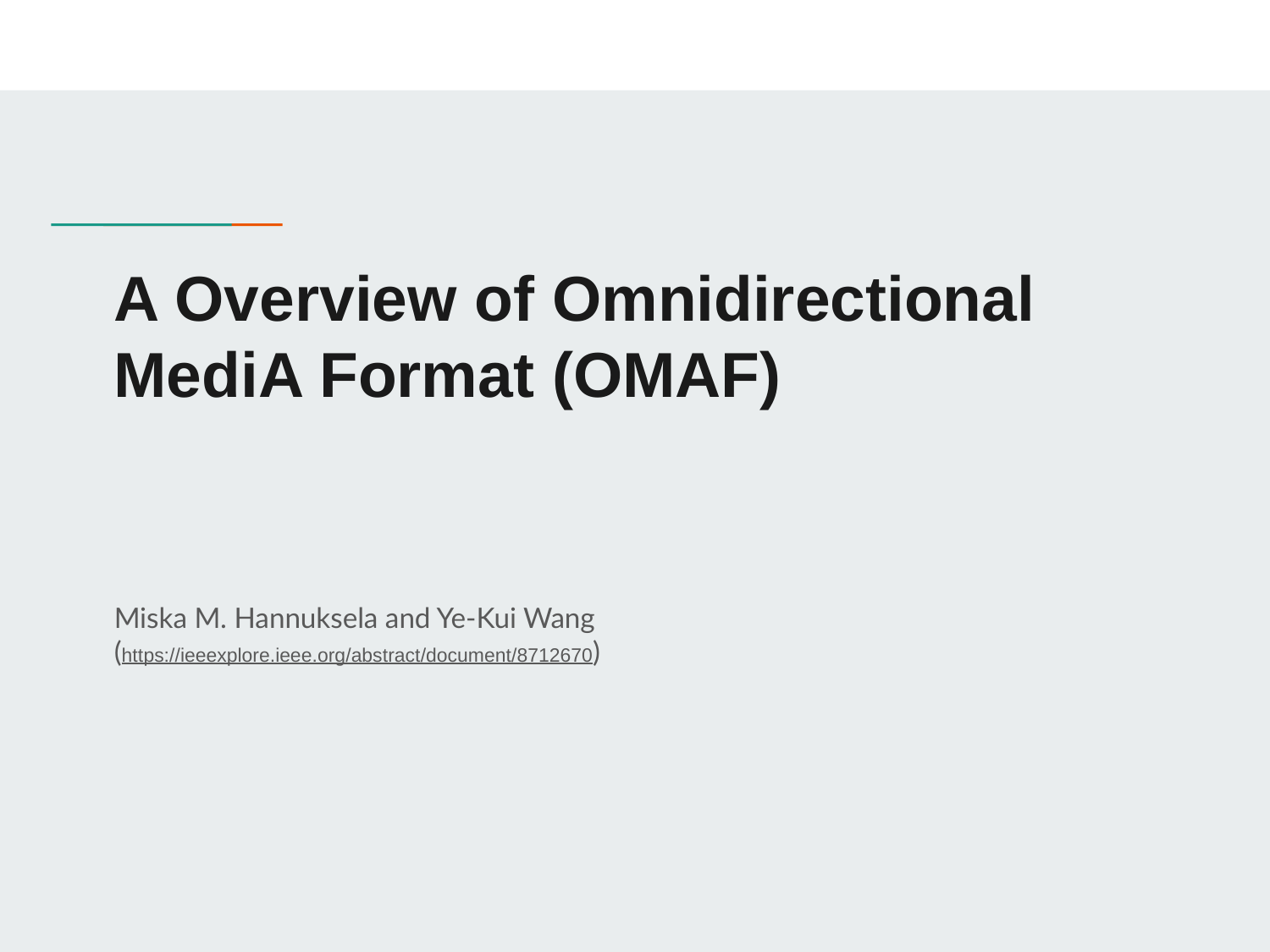

# A Overview of Omnidirectional MediA Format (OMAF)
Miska M. Hannuksela and Ye-Kui Wang
(https://ieeexplore.ieee.org/abstract/document/8712670)